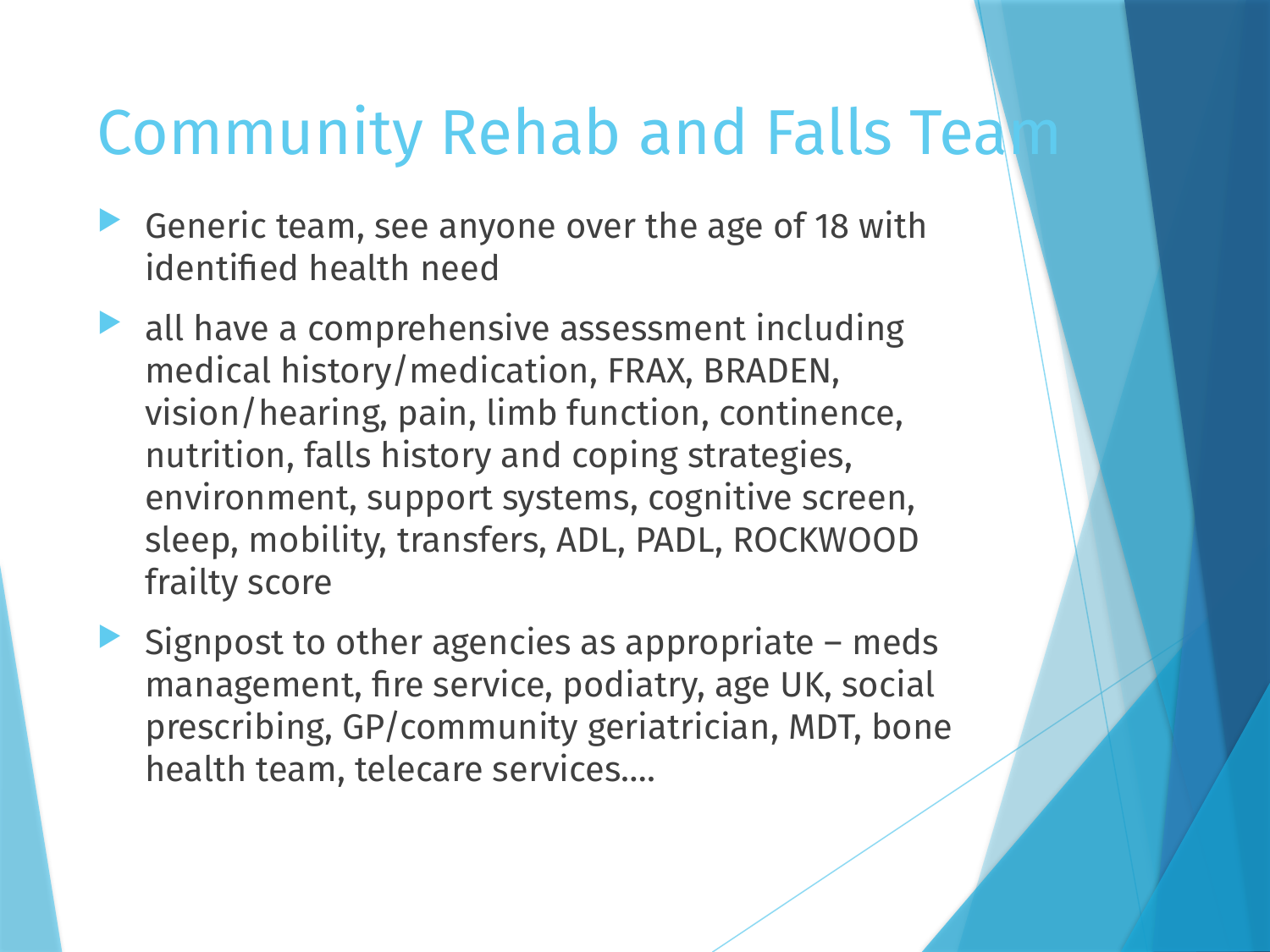

# Community Rehab and Falls Team
Generic team, see anyone over the age of 18 with identified health need
all have a comprehensive assessment including medical history/medication, FRAX, BRADEN, vision/hearing, pain, limb function, continence,  nutrition, falls history and coping strategies, environment, support systems, cognitive screen, sleep, mobility, transfers, ADL, PADL, ROCKWOOD frailty score
Signpost to other agencies as appropriate – meds management, fire service, podiatry, age UK, social prescribing, GP/community geriatrician, MDT, bone health team, telecare services….